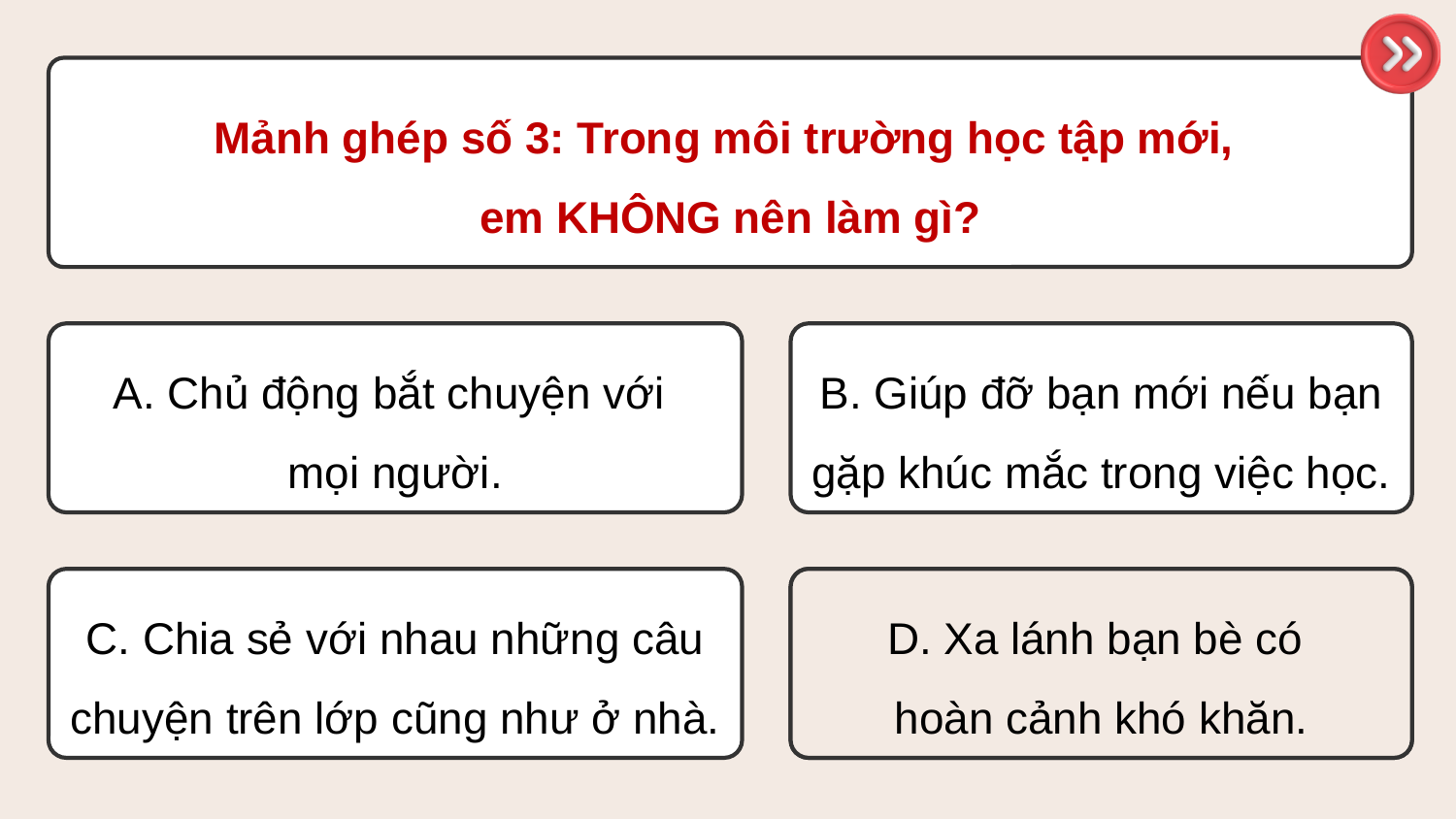

Mảnh ghép số 3: Trong môi trường học tập mới,
em KHÔNG nên làm gì?
A. Chủ động bắt chuyện với
mọi người.
B. Giúp đỡ bạn mới nếu bạn gặp khúc mắc trong việc học.
C. Chia sẻ với nhau những câu chuyện trên lớp cũng như ở nhà.
D. Xa lánh bạn bè có
hoàn cảnh khó khăn.
D. Xa lánh bạn bè có
hoàn cảnh khó khăn.